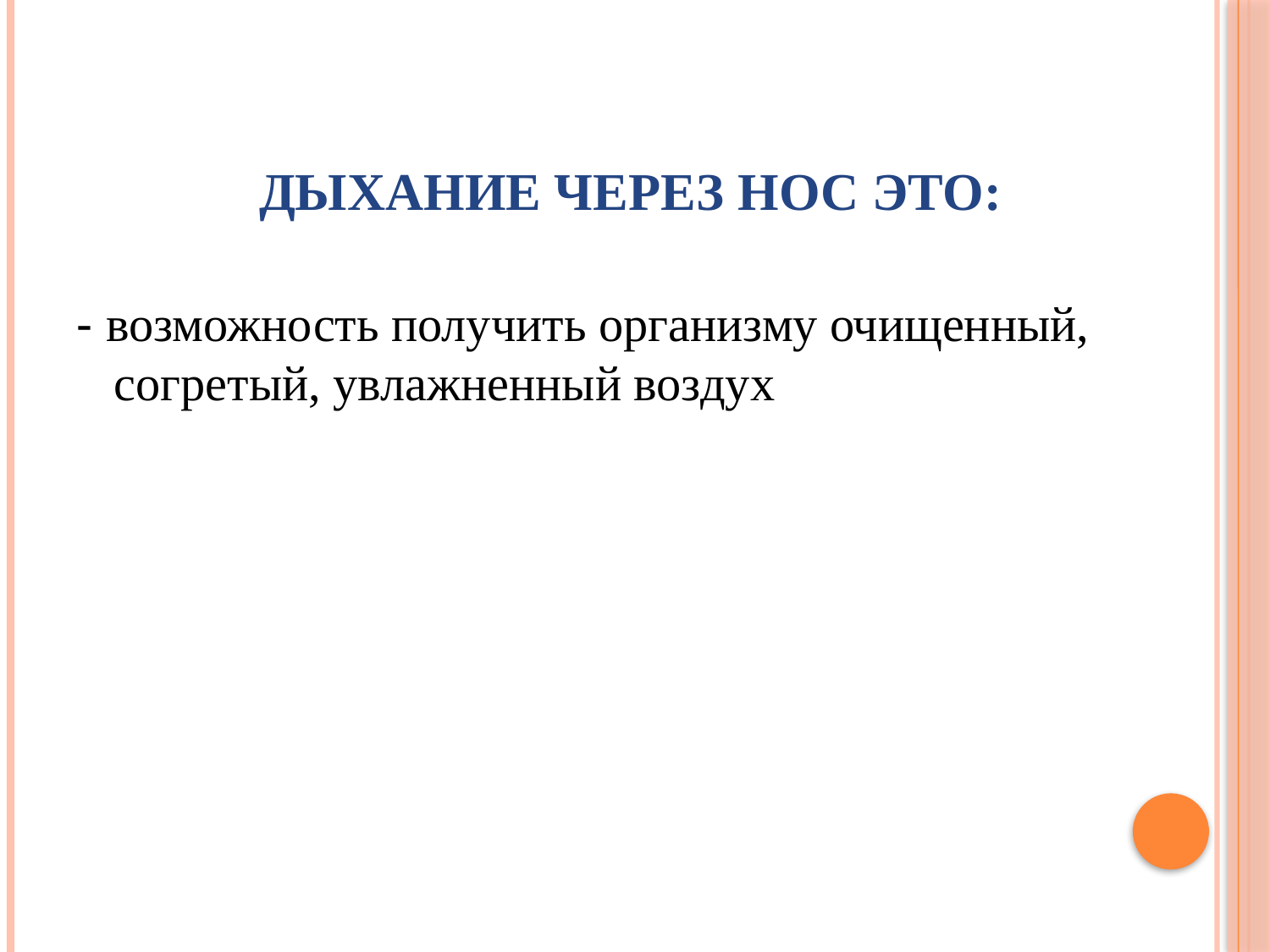

# Дыхание через нос это:
- возможность получить организму очищенный, согретый, увлажненный воздух